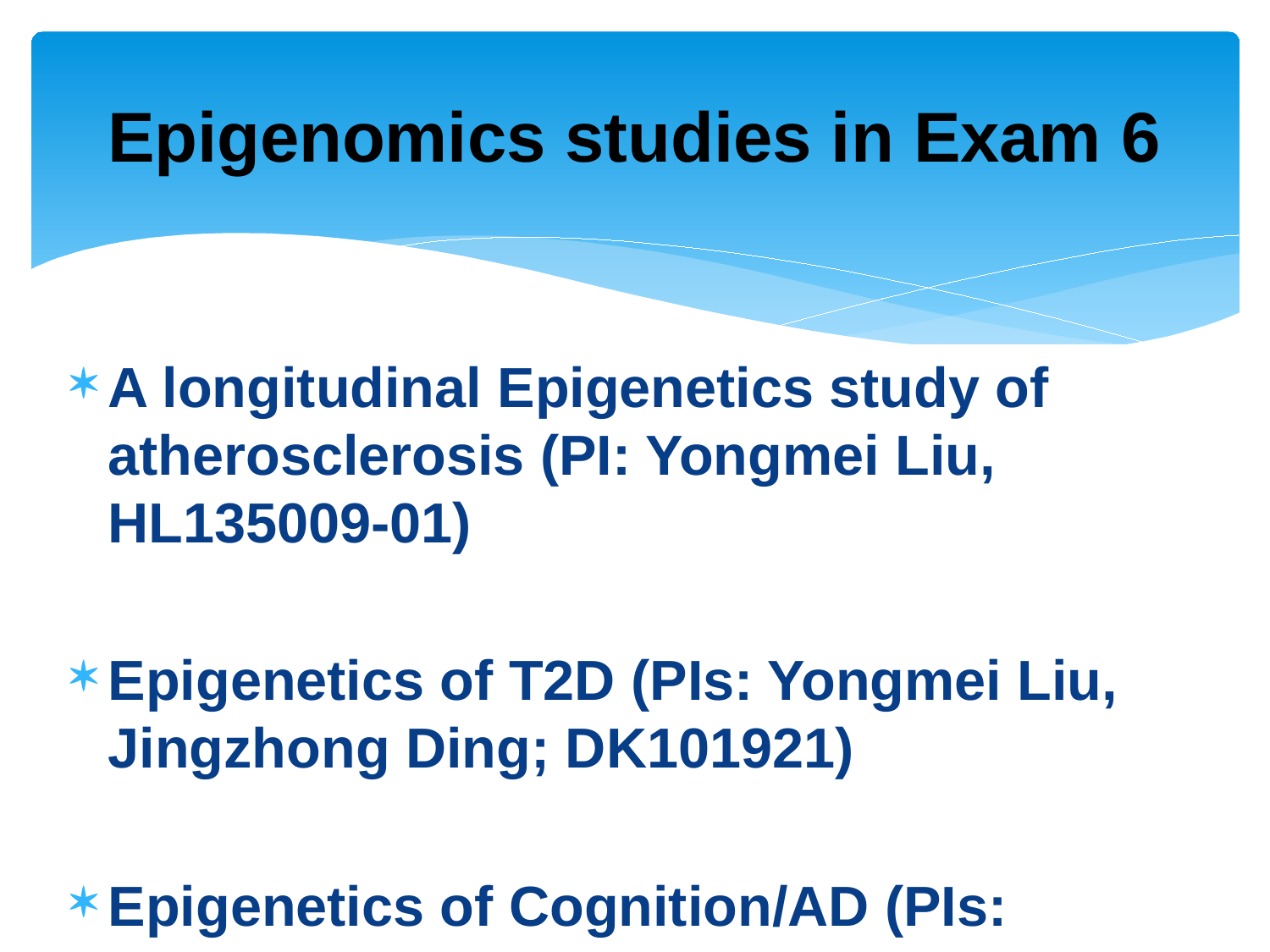

# Epigenomics studies in Exam 6
A longitudinal Epigenetics study of atherosclerosis (PI: Yongmei Liu, HL135009-01)

Epigenetics of T2D (PIs: Yongmei Liu, Jingzhong Ding; DK101921)

Epigenetics of Cognition/AD (PIs: Jingzhong Ding, Yongmei Liu; AG054474)